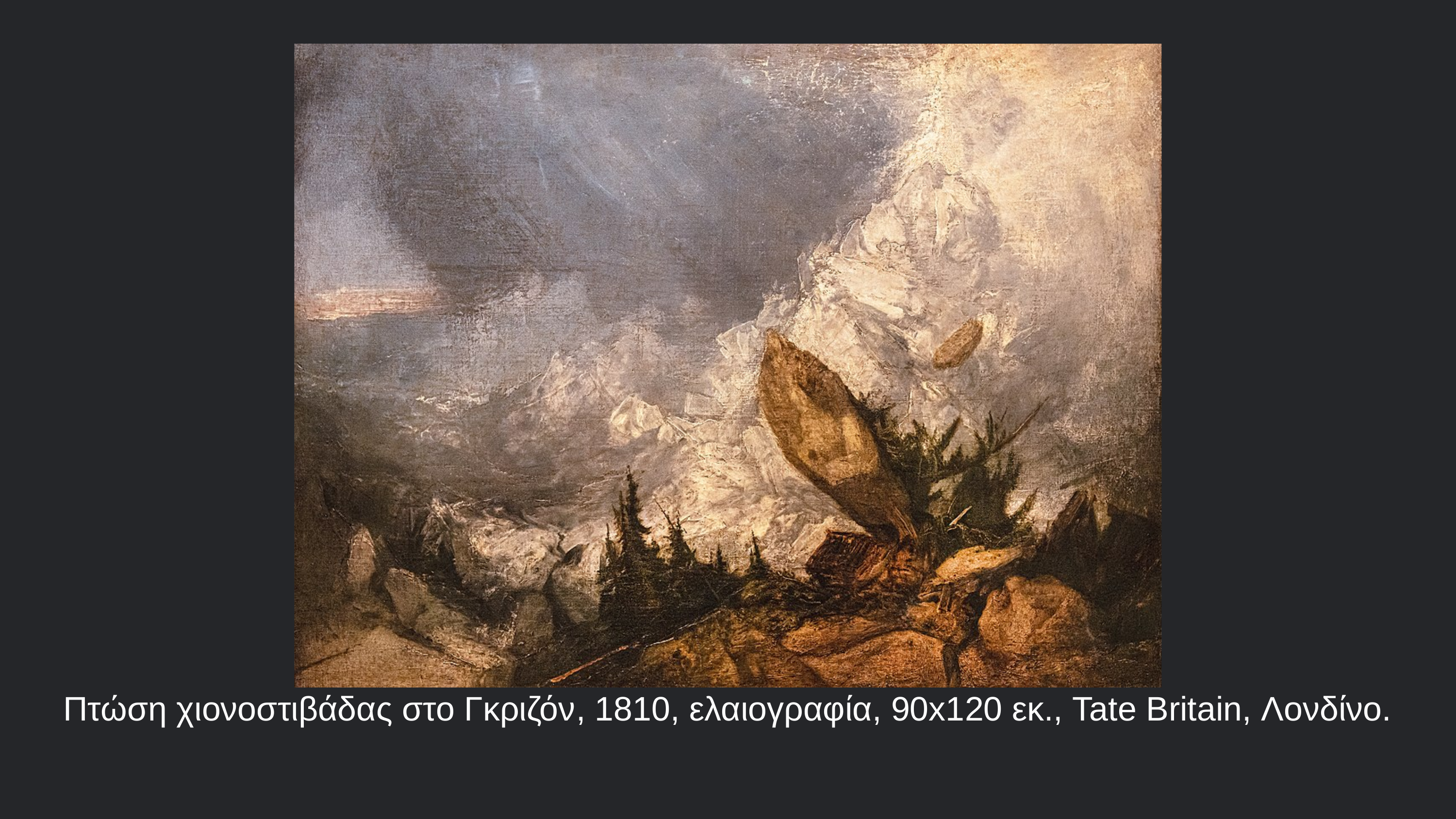

Πτώση χιονοστιβάδας στο Γκριζόν, 1810, ελαιογραφία, 90x120 εκ., Tate Britain, Λονδίνο.